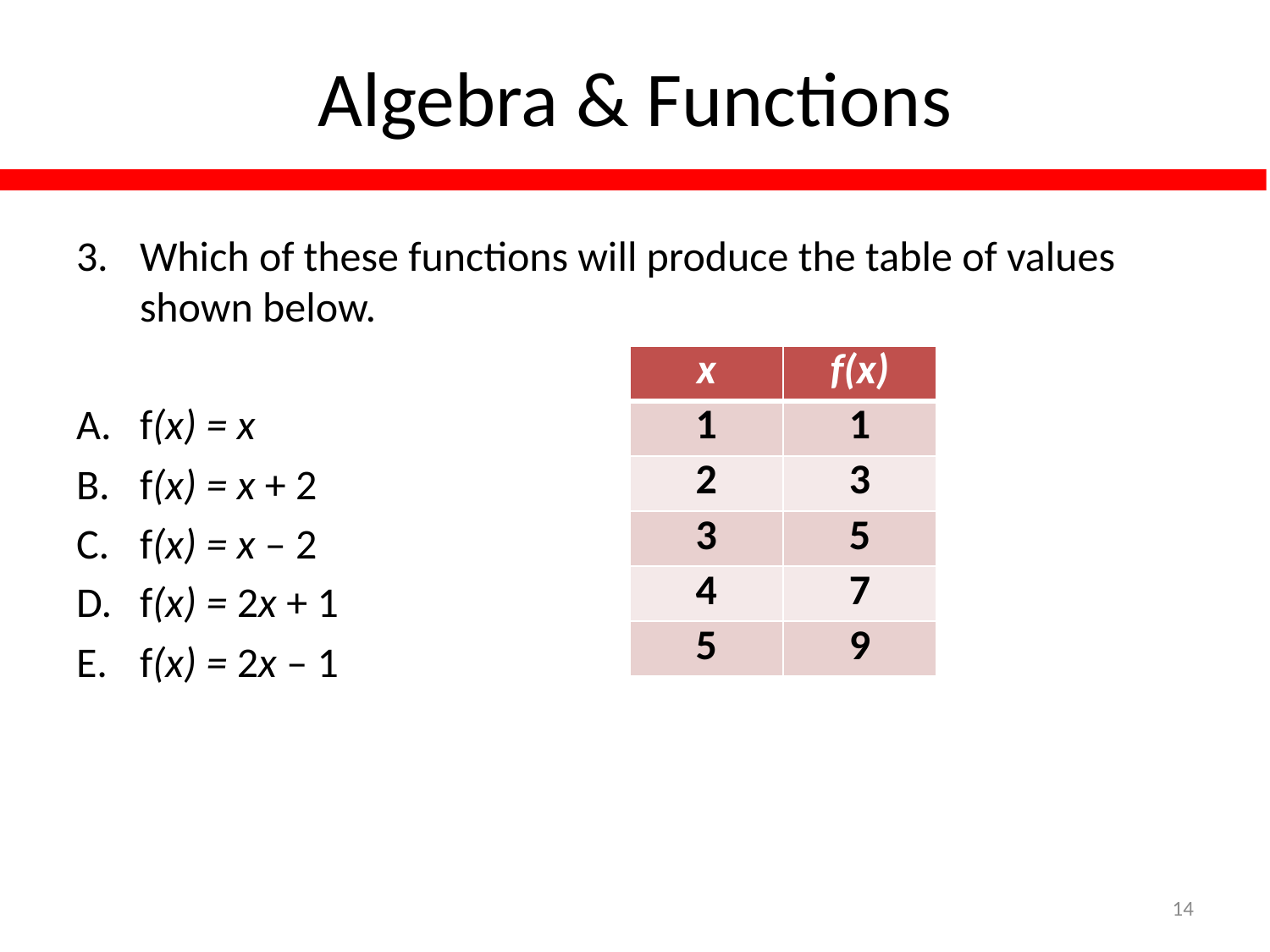

# Algebra & Functions

Which of these functions will produce the table of values shown below.

f(x) = x
f(x) = x + 2
f(x) = x – 2
f(x) = 2x + 1
f(x) = 2x – 1

| x | f(x) |
| --- | --- |
| 1 | 1 |
| 2 | 3 |
| 3 | 5 |
| 4 | 7 |
| 5 | 9 |
14